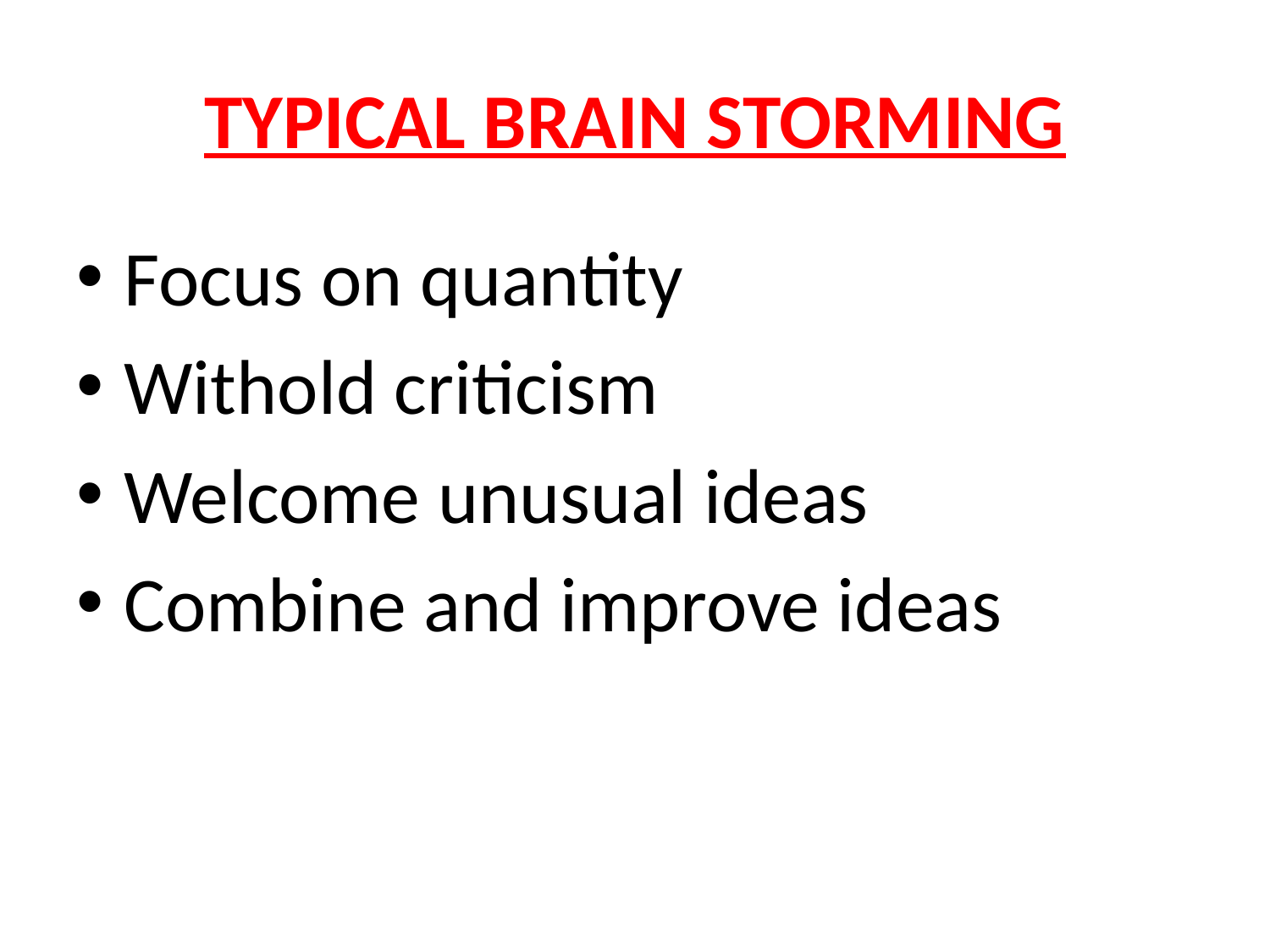

# TYPICAL BRAIN STORMING
Focus on quantity
Withold criticism
Welcome unusual ideas
Combine and improve ideas